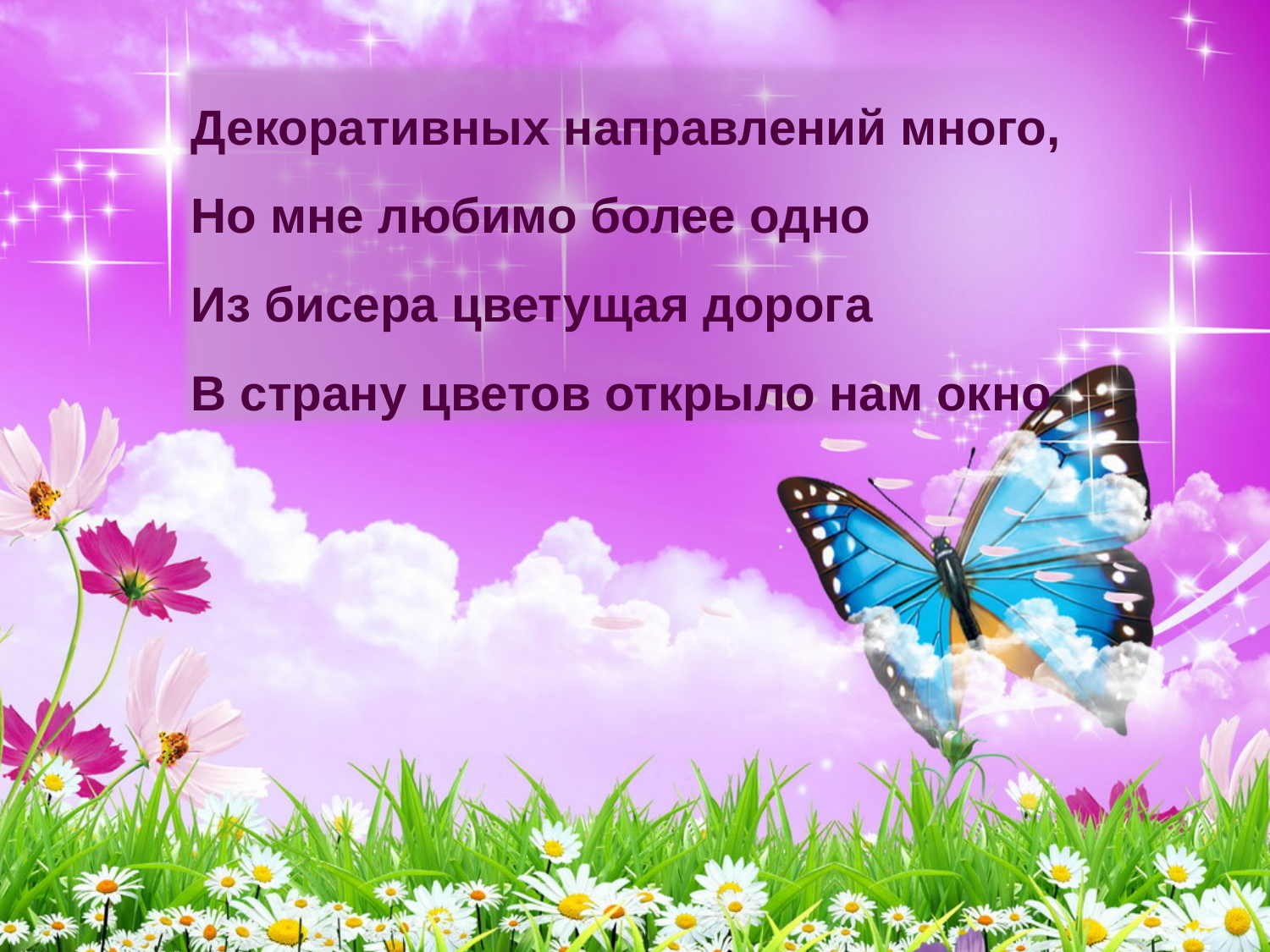

Декоративных направлений много,
Но мне любимо более одно
Из бисера цветущая дорога
В страну цветов открыло нам окно